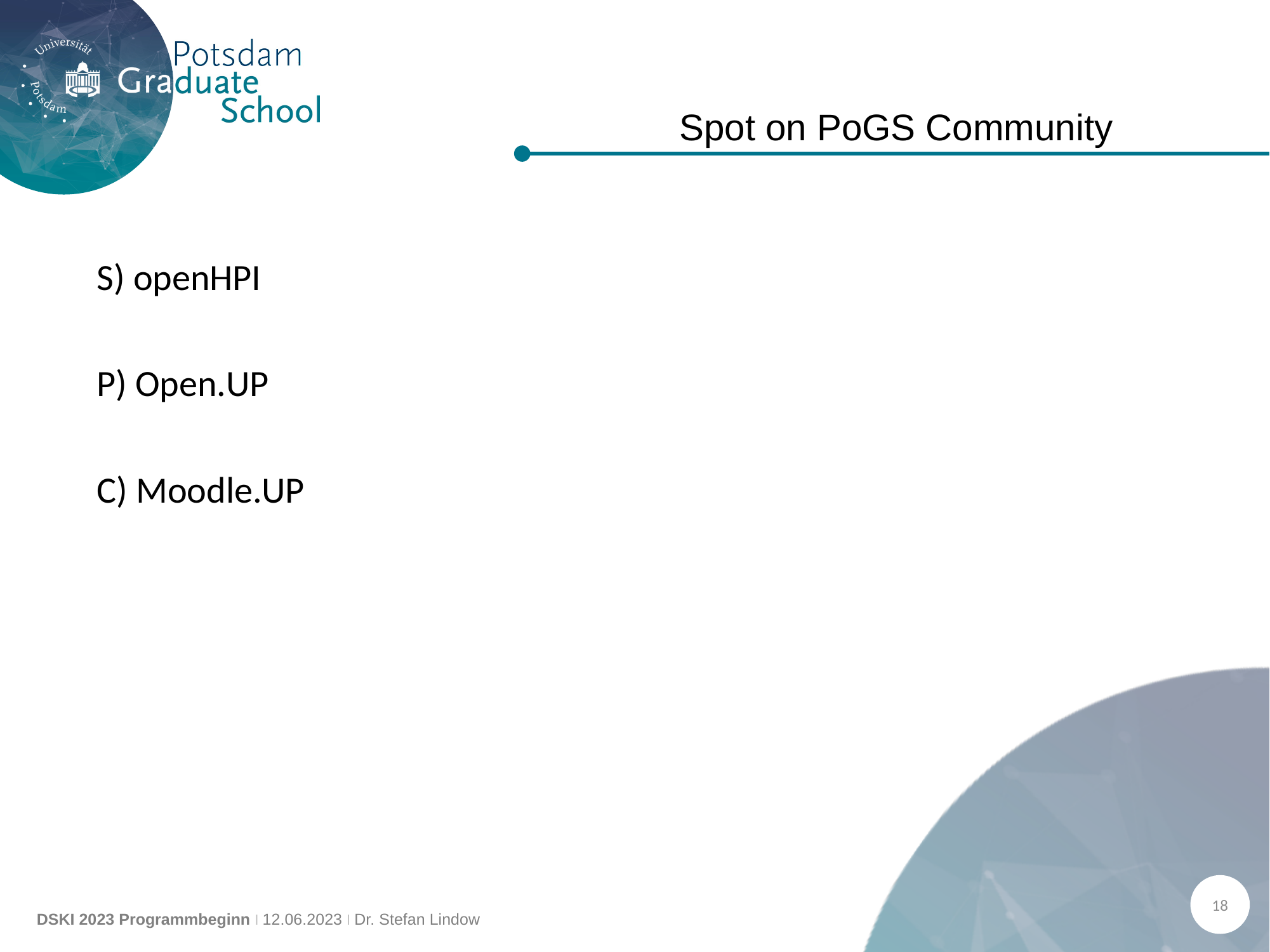

# Spot on PoGS Community
S) openHPI

P) Open.UP

C) Moodle.UP
18